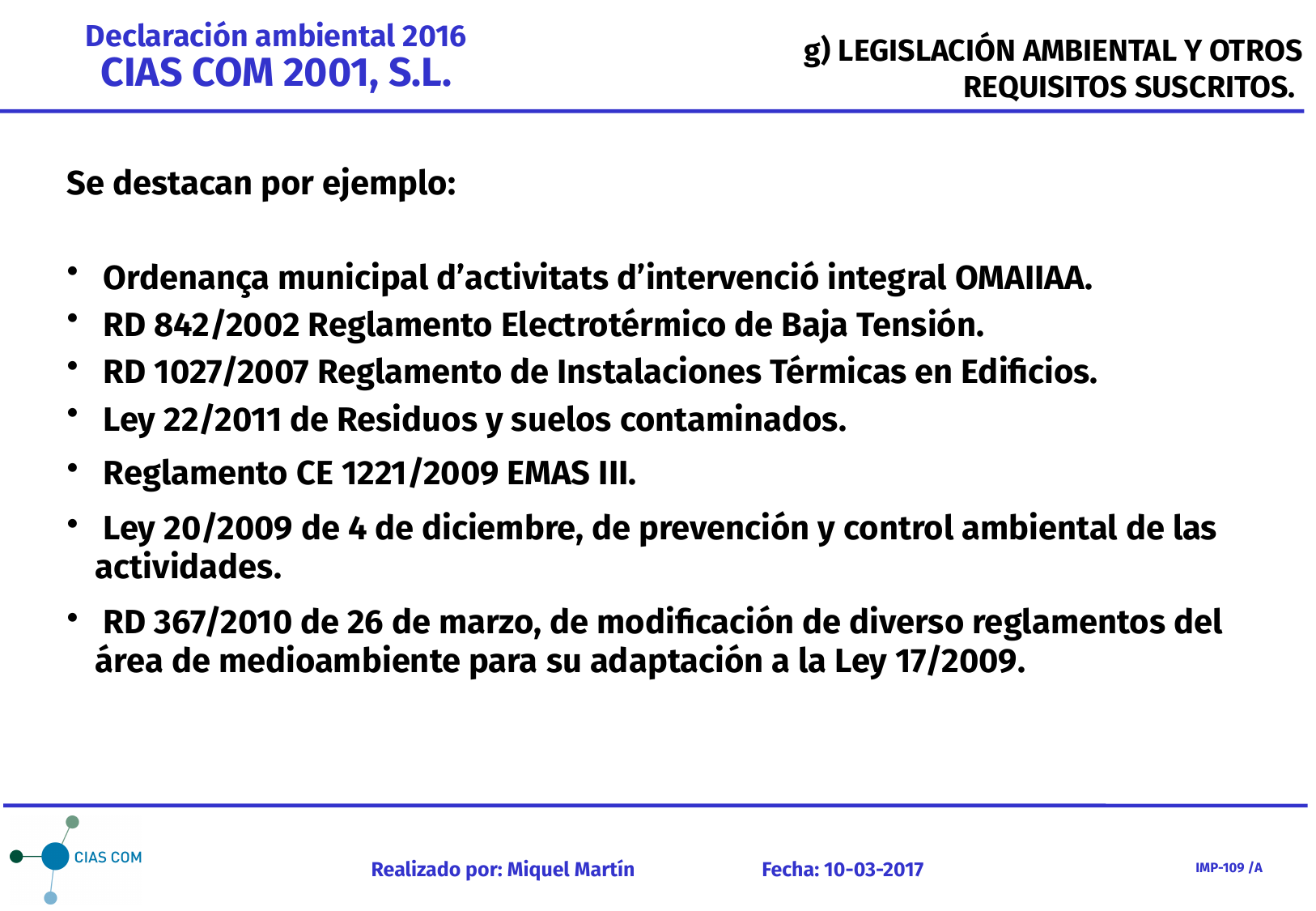

g) LEGISLACIÓN AMBIENTAL Y OTROS REQUISITOS SUSCRITOS.

Se destacan por ejemplo:

 Ordenança municipal d’activitats d’intervenció integral OMAIIAA.
 RD 842/2002 Reglamento Electrotérmico de Baja Tensión.
 RD 1027/2007 Reglamento de Instalaciones Térmicas en Edificios.
 Ley 22/2011 de Residuos y suelos contaminados.
 Reglamento CE 1221/2009 EMAS III.
 Ley 20/2009 de 4 de diciembre, de prevención y control ambiental de las actividades.
 RD 367/2010 de 26 de marzo, de modificación de diverso reglamentos del área de medioambiente para su adaptación a la Ley 17/2009.